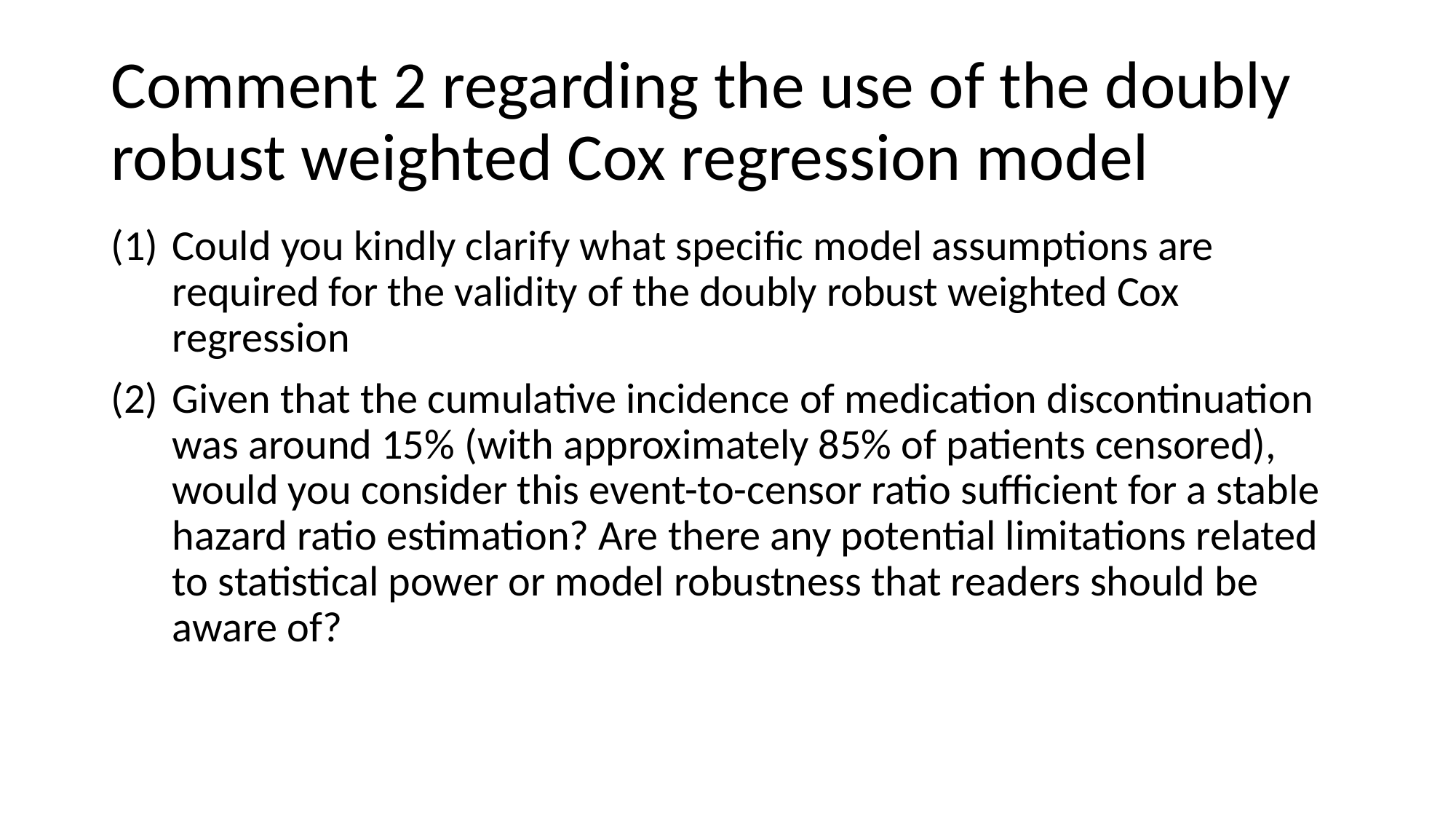

# Comment 2 regarding the use of the doubly robust weighted Cox regression model
Could you kindly clarify what specific model assumptions are required for the validity of the doubly robust weighted Cox regression
Given that the cumulative incidence of medication discontinuation was around 15% (with approximately 85% of patients censored), would you consider this event-to-censor ratio sufficient for a stable hazard ratio estimation? Are there any potential limitations related to statistical power or model robustness that readers should be aware of?